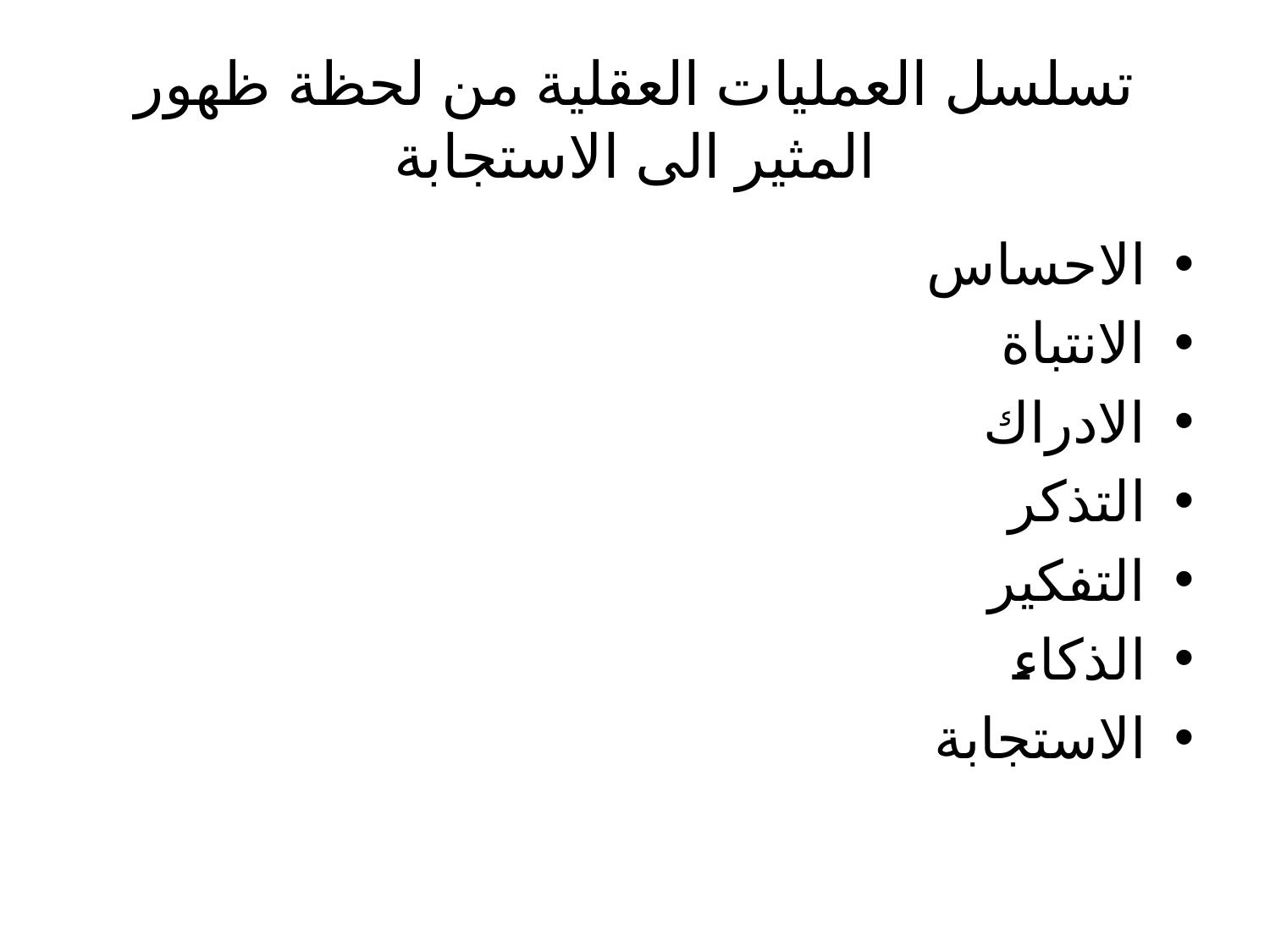

# تسلسل العمليات العقلية من لحظة ظهور المثير الى الاستجابة
الاحساس
الانتباة
الادراك
التذكر
التفكير
الذكاء
الاستجابة